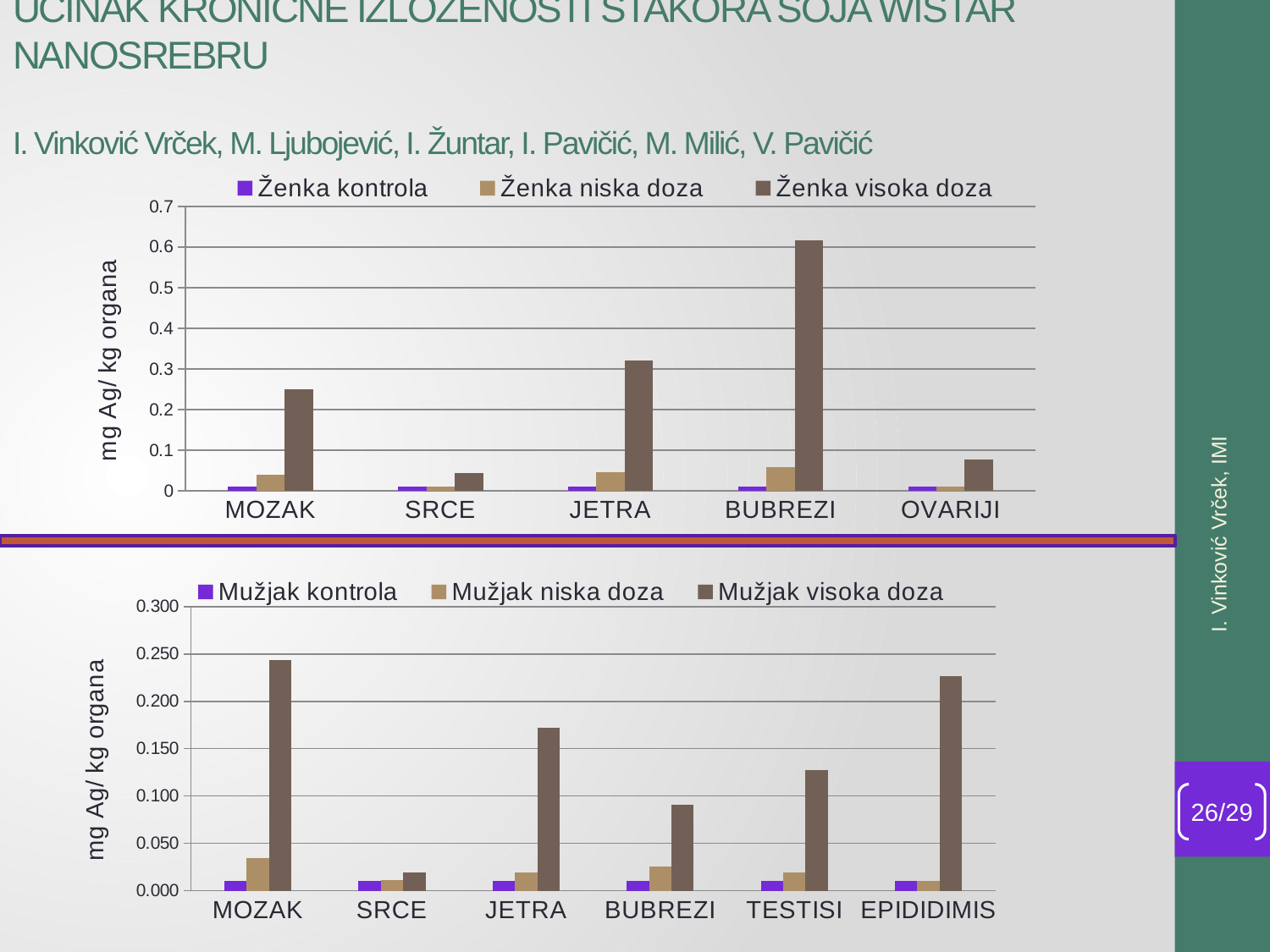

# UČINAK KRONIČNE IZLOŽENOSTI ŠTAKORA SOJA WISTAR NANOSREBRU I. Vinković Vrček, M. Ljubojević, I. Žuntar, I. Pavičić, M. Milić, V. Pavičić

### Chart

| Category | Ženka kontrola | Ženka niska doza | Ženka visoka doza |
|---|---|---|---|
| MOZAK | 0.010000000000000002 | 0.03900000000000001 | 0.249260052798716 |
| SRCE | 0.010000000000000002 | 0.010000000000000002 | 0.04466146528037209 |
| JETRA | 0.010000000000000002 | 0.04540011360663831 | 0.31986153884050506 |
| BUBREZI | 0.010000000000000002 | 0.05851956549735379 | 0.617425920411643 |
| OVARIJI | 0.010000000000000002 | 0.010000000000000002 | 0.0765723125230142 |
I. Vinković Vrček, IMI

### Chart

| Category | Mužjak kontrola | Mužjak niska doza | Mužjak visoka doza |
|---|---|---|---|
| MOZAK | 0.010000000000000002 | 0.03443715095404981 | 0.24364774542737455 |
| SRCE | 0.010000000000000002 | 0.010773329311678024 | 0.01897076878881456 |
| JETRA | 0.010000000000000002 | 0.019438483493663148 | 0.17199516890224467 |
| BUBREZI | 0.010000000000000002 | 0.02523525026822885 | 0.09066412980963025 |
| TESTISI | 0.010000000000000002 | 0.01930616382930626 | 0.12772111464062894 |
| EPIDIDIMIS | 0.010000000000000002 | 0.010600093043807431 | 0.22635387397083725 |
26/29